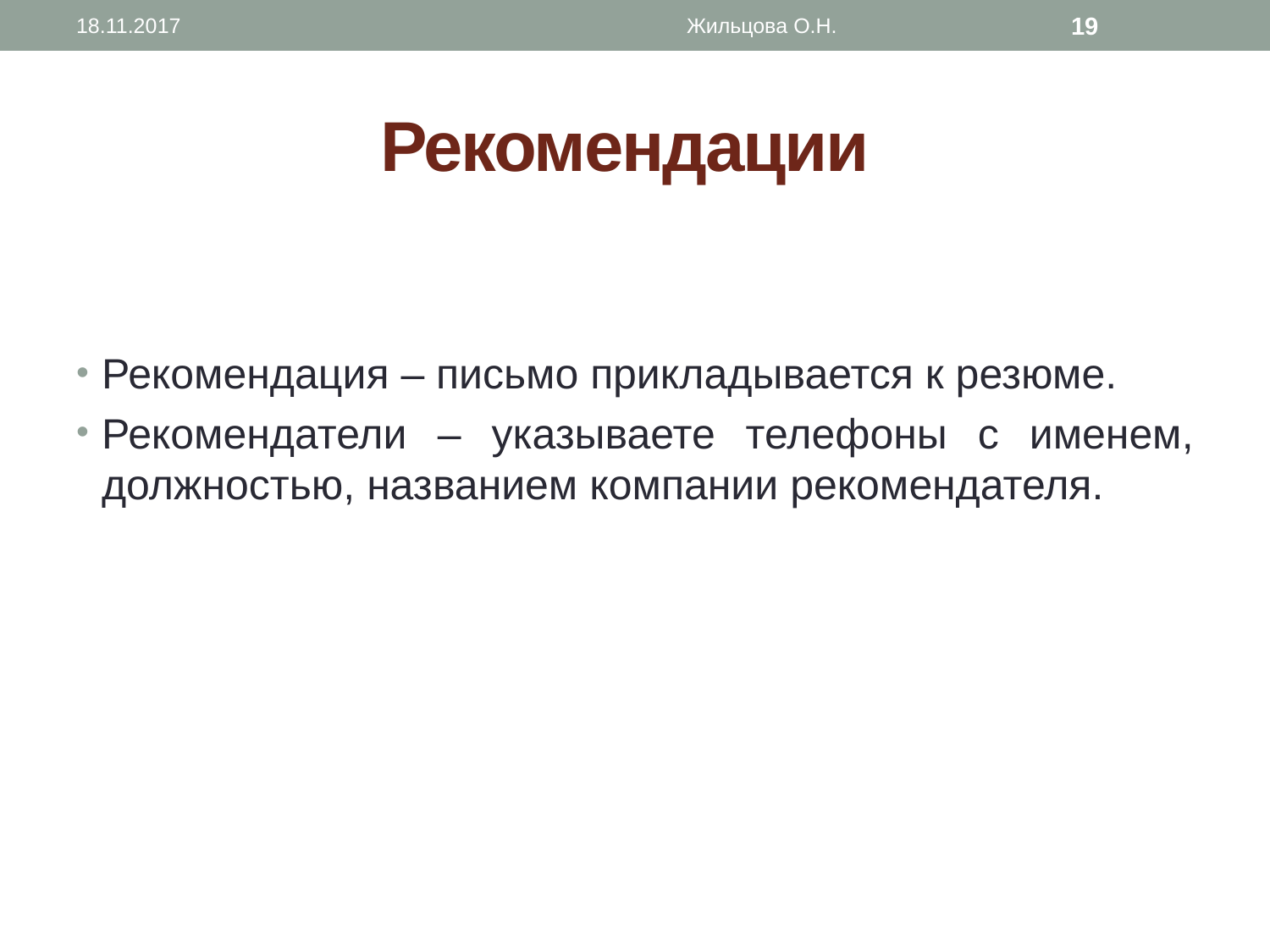

18.11.2017
Жильцова О.Н.
19
# Рекомендации

Рекомендация – письмо прикладывается к резюме.
Рекомендатели – указываете телефоны с именем, должностью, названием компании рекомендателя.